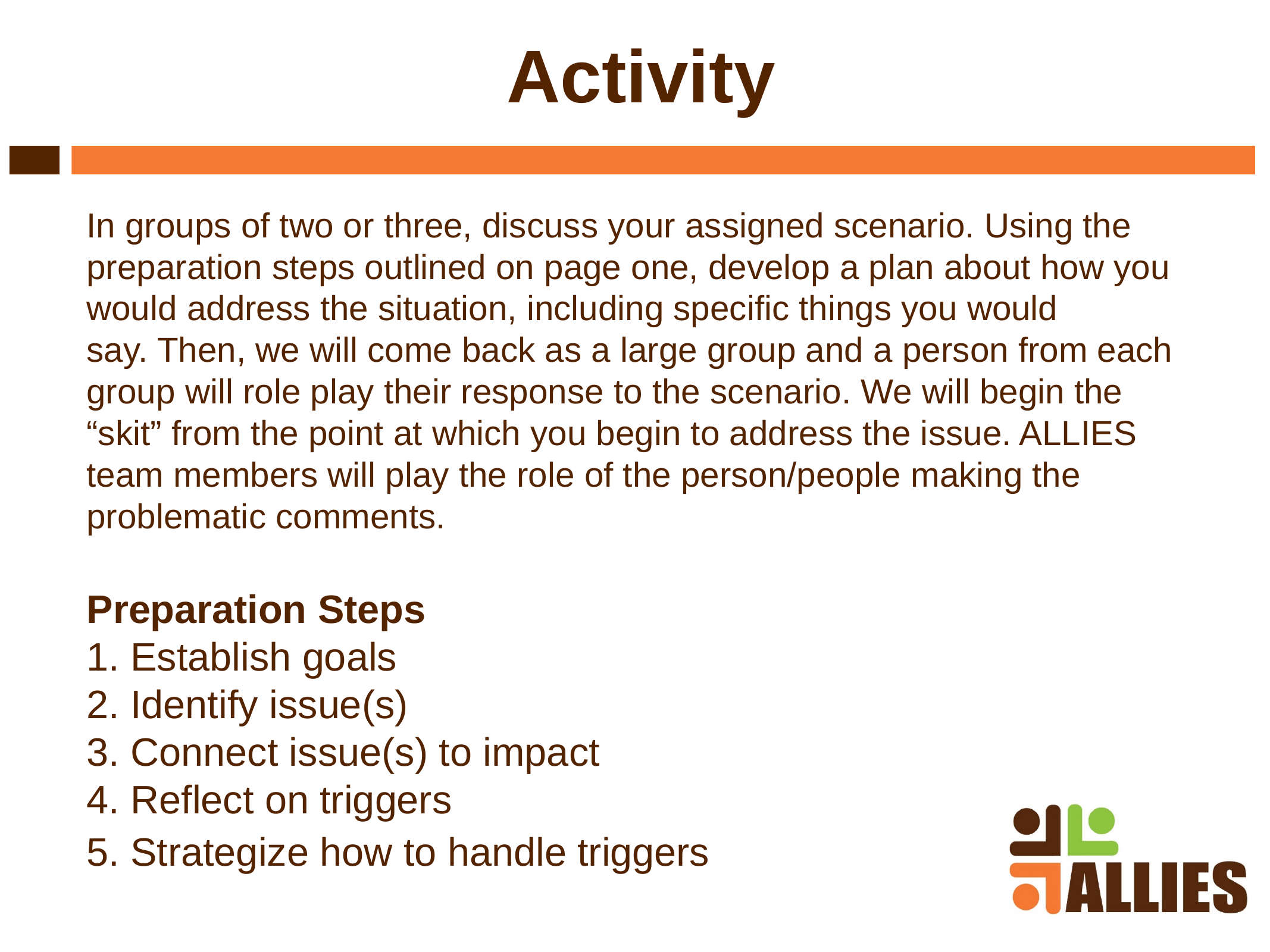

Activity
In groups of two or three, discuss your assigned scenario. Using the preparation steps outlined on page one, develop a plan about how you would address the situation, including specific things you would say. Then, we will come back as a large group and a person from each group will role play their response to the scenario. We will begin the “skit” from the point at which you begin to address the issue. ALLIES team members will play the role of the person/people making the problematic comments.

Preparation Steps
1. Establish goals
2. Identify issue(s)
3. Connect issue(s) to impact
4. Reflect on triggers
5. Strategize how to handle triggers